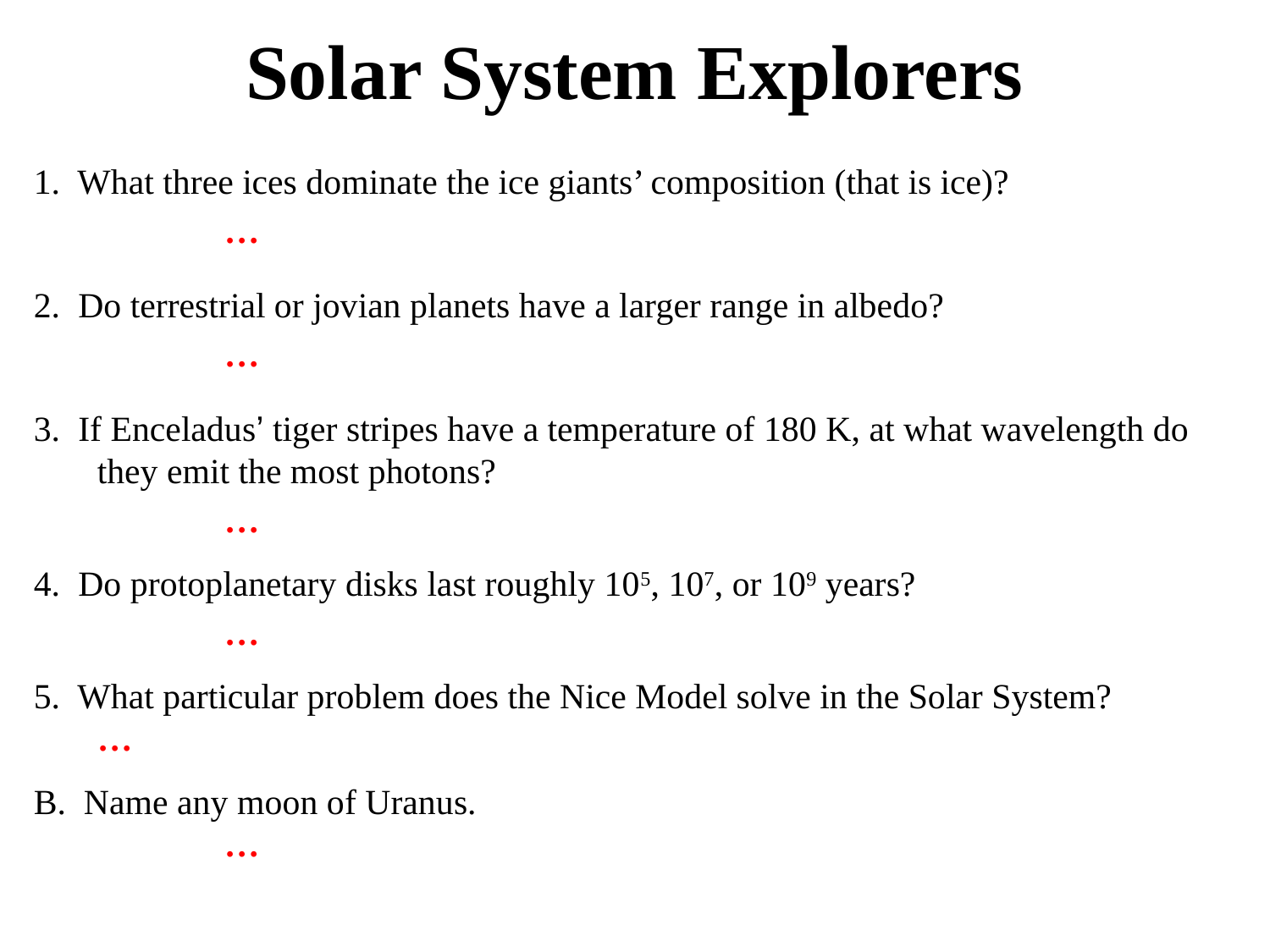

# Solar System Explorers
1.  What three ices dominate the ice giants’ composition (that is ice)?
		…

2.  Do terrestrial or jovian planets have a larger range in albedo?
		…

3.  If Enceladus’ tiger stripes have a temperature of 180 K, at what wavelength do they emit the most photons?
		…

4.  Do protoplanetary disks last roughly 105, 107, or 109 years?
		…

5.  What particular problem does the Nice Model solve in the Solar System?
	…

B.  Name any moon of Uranus.
		…